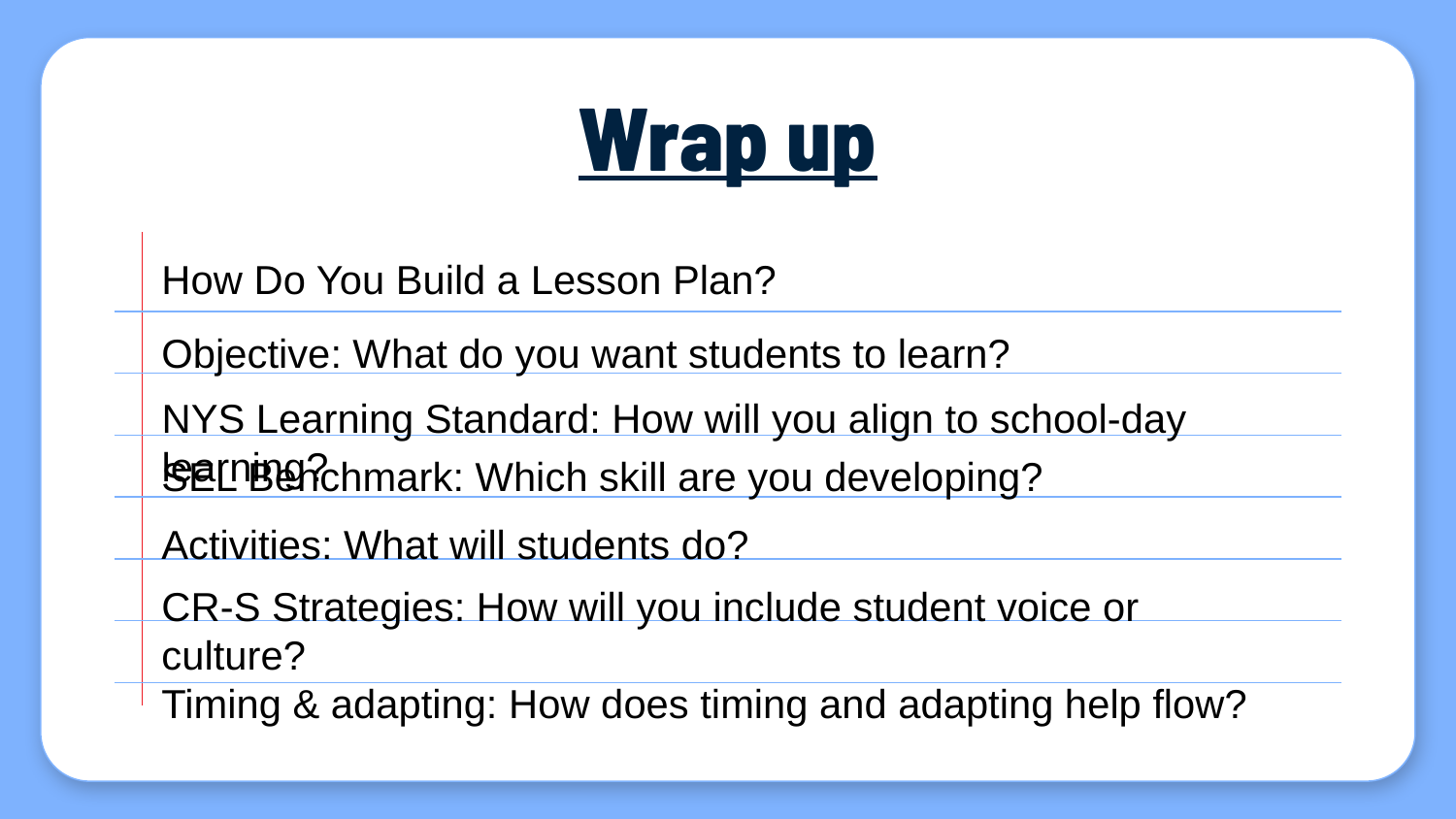

# Wrap up
How Do You Build a Lesson Plan?
Objective: What do you want students to learn?
NYS Learning Standard: How will you align to school-day learning?
SEL Benchmark: Which skill are you developing?
Activities: What will students do?
CR-S Strategies: How will you include student voice or culture?
Timing & adapting: How does timing and adapting help flow?